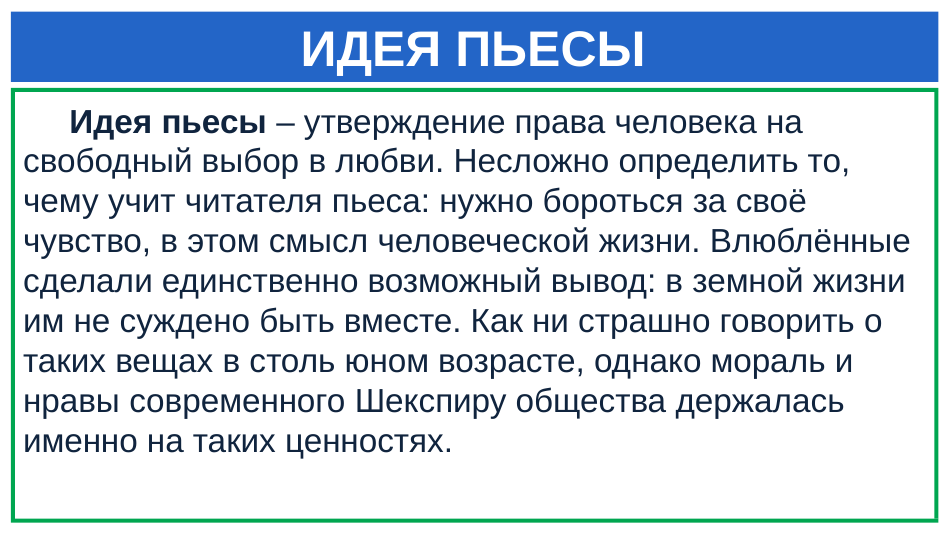

# ИДЕЯ ПЬЕСЫ
     Идея пьесы – утверждение права человека на свободный выбор в любви. Несложно определить то, чему учит читателя пьеса: нужно бороться за своё чувство, в этом смысл человеческой жизни. Влюблённые сделали единственно возможный вывод: в земной жизни им не суждено быть вместе. Как ни страшно говорить о таких вещах в столь юном возрасте, однако мораль и нравы современного Шекспиру общества держалась именно на таких ценностях.